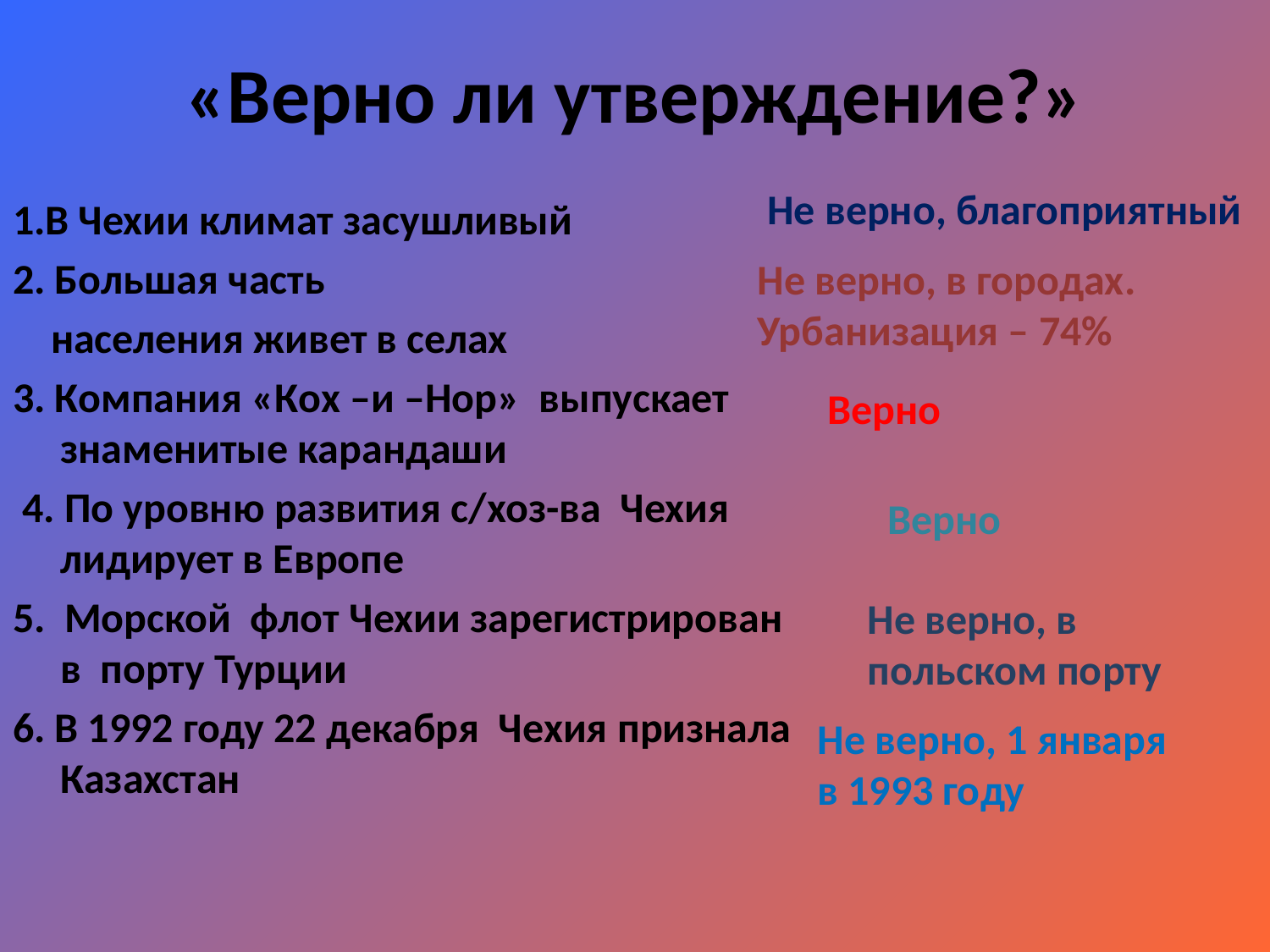

# «Верно ли утверждение?»
Не верно, благоприятный
1.В Чехии климат засушливый
2. Большая часть
    населения живет в селах
3. Компания «Кох –и –Нор»  выпускает знаменитые карандаши
 4. По уровню развития с/хоз-ва  Чехия лидирует в Европе
5.  Морской  флот Чехии зарегистрирован в  порту Турции
6. В 1992 году 22 декабря  Чехия признала Казахстан
Не верно, в городах. Урбанизация – 74%
Верно
Верно

Не верно, в польском порту
Не верно, 1 января
в 1993 году